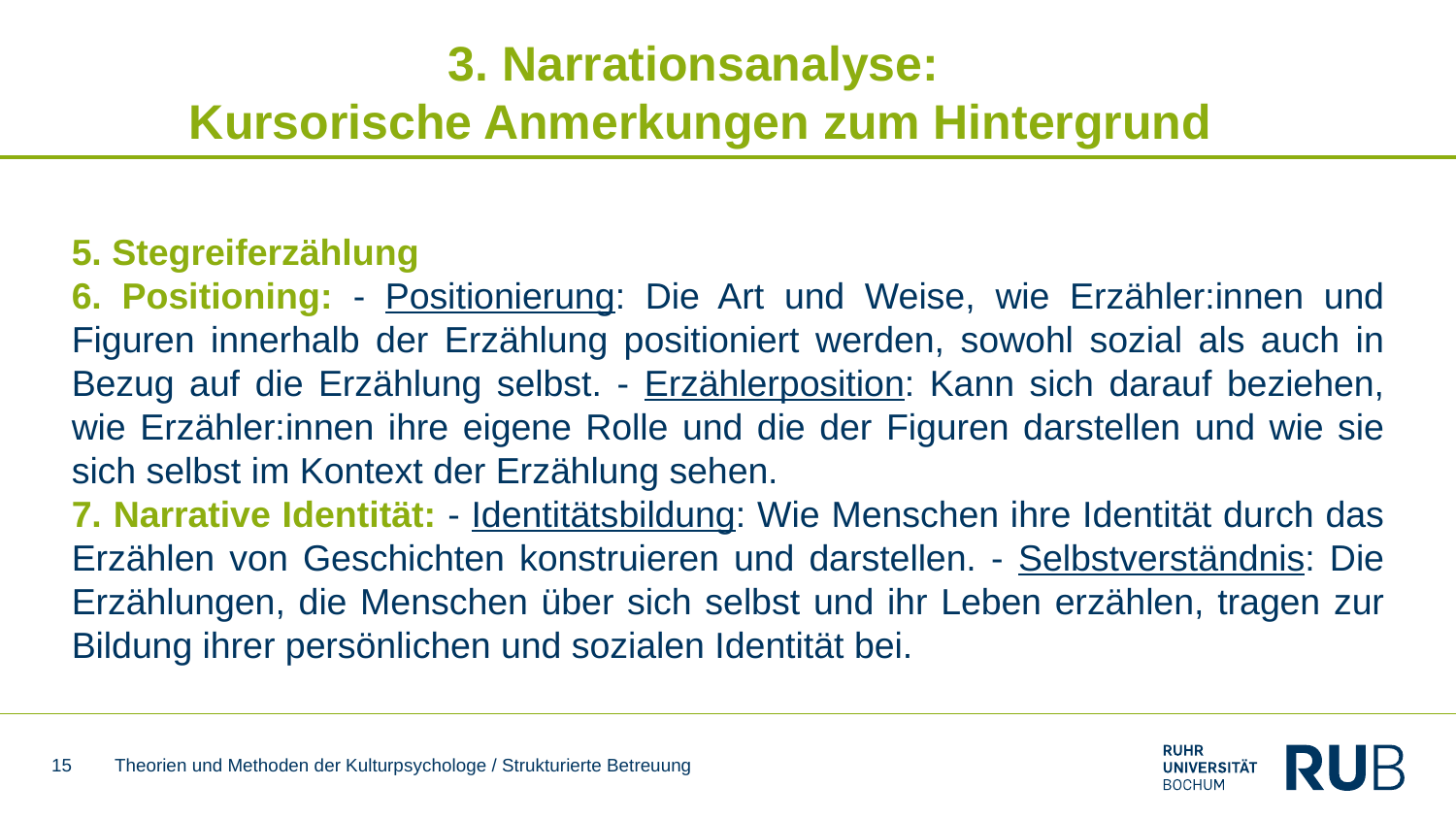

# 3. Narrationsanalyse: Kursorische Anmerkungen zum Hintergrund

5. Stegreiferzählung
6. Positioning: - Positionierung: Die Art und Weise, wie Erzähler:innen und Figuren innerhalb der Erzählung positioniert werden, sowohl sozial als auch in Bezug auf die Erzählung selbst. - Erzählerposition: Kann sich darauf beziehen, wie Erzähler:innen ihre eigene Rolle und die der Figuren darstellen und wie sie sich selbst im Kontext der Erzählung sehen.
7. Narrative Identität: - Identitätsbildung: Wie Menschen ihre Identität durch das Erzählen von Geschichten konstruieren und darstellen. - Selbstverständnis: Die Erzählungen, die Menschen über sich selbst und ihr Leben erzählen, tragen zur Bildung ihrer persönlichen und sozialen Identität bei.

15
Theorien und Methoden der Kulturpsychologe / Strukturierte Betreuung